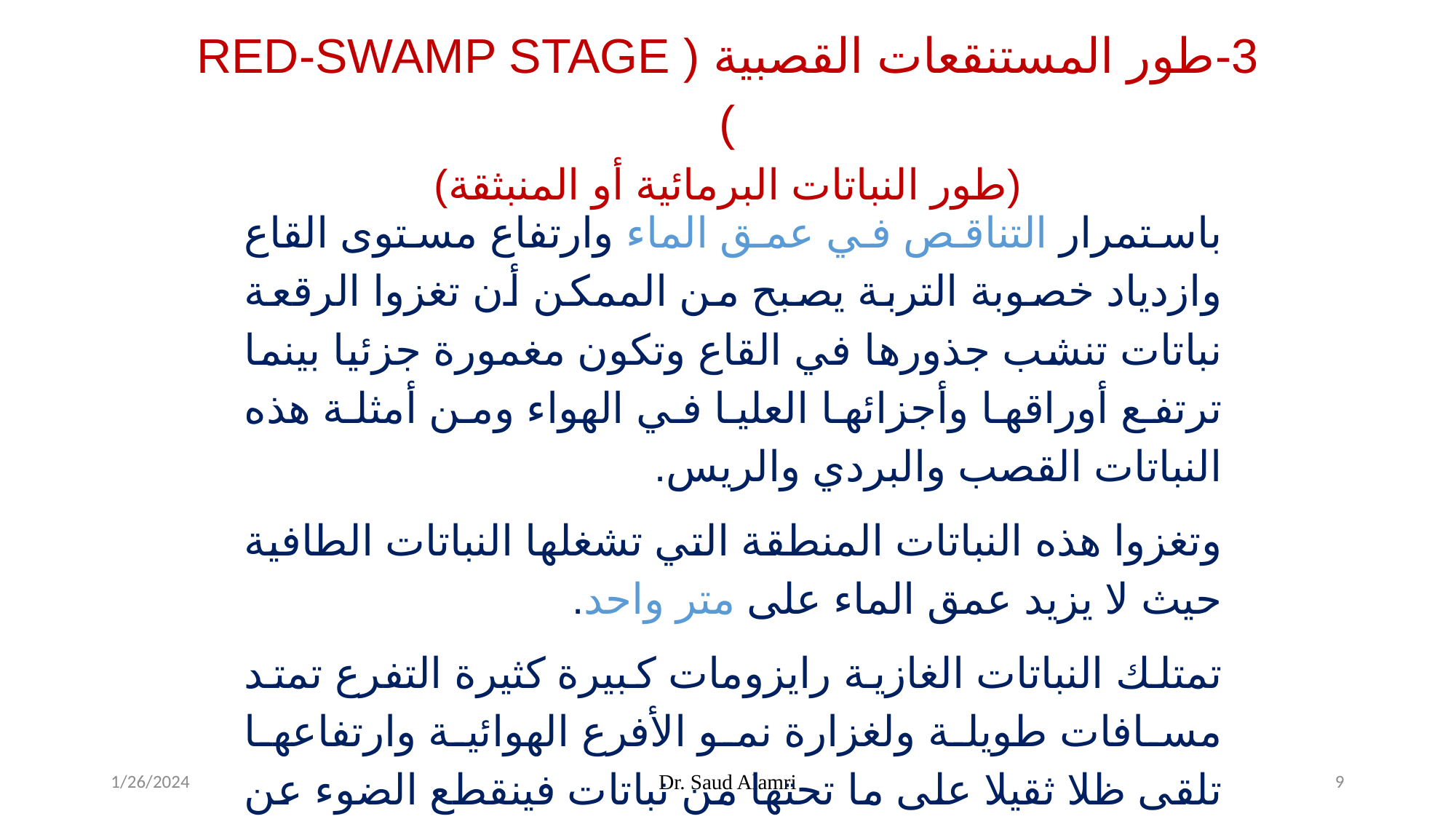

3-طور المستنقعات القصبية ( Red-swamp Stage )
(طور النباتات البرمائية أو المنبثقة)
باستمرار التناقص في عمق الماء وارتفاع مستوى القاع وازدياد خصوبة التربة يصبح من الممكن أن تغزوا الرقعة نباتات تنشب جذورها في القاع وتكون مغمورة جزئيا بينما ترتفع أوراقها وأجزائها العليا في الهواء ومن أمثلة هذه النباتات القصب والبردي والريس.
وتغزوا هذه النباتات المنطقة التي تشغلها النباتات الطافية حيث لا يزيد عمق الماء على متر واحد.
تمتلك النباتات الغازية رايزومات كبيرة كثيرة التفرع تمتد مسافات طويلة ولغزارة نمو الأفرع الهوائية وارتفاعها تلقى ظلا ثقيلا على ما تحتها من نباتات فينقطع الضوء عن النباتات الطافية.
1/26/2024
Dr. Saud Alamri
9